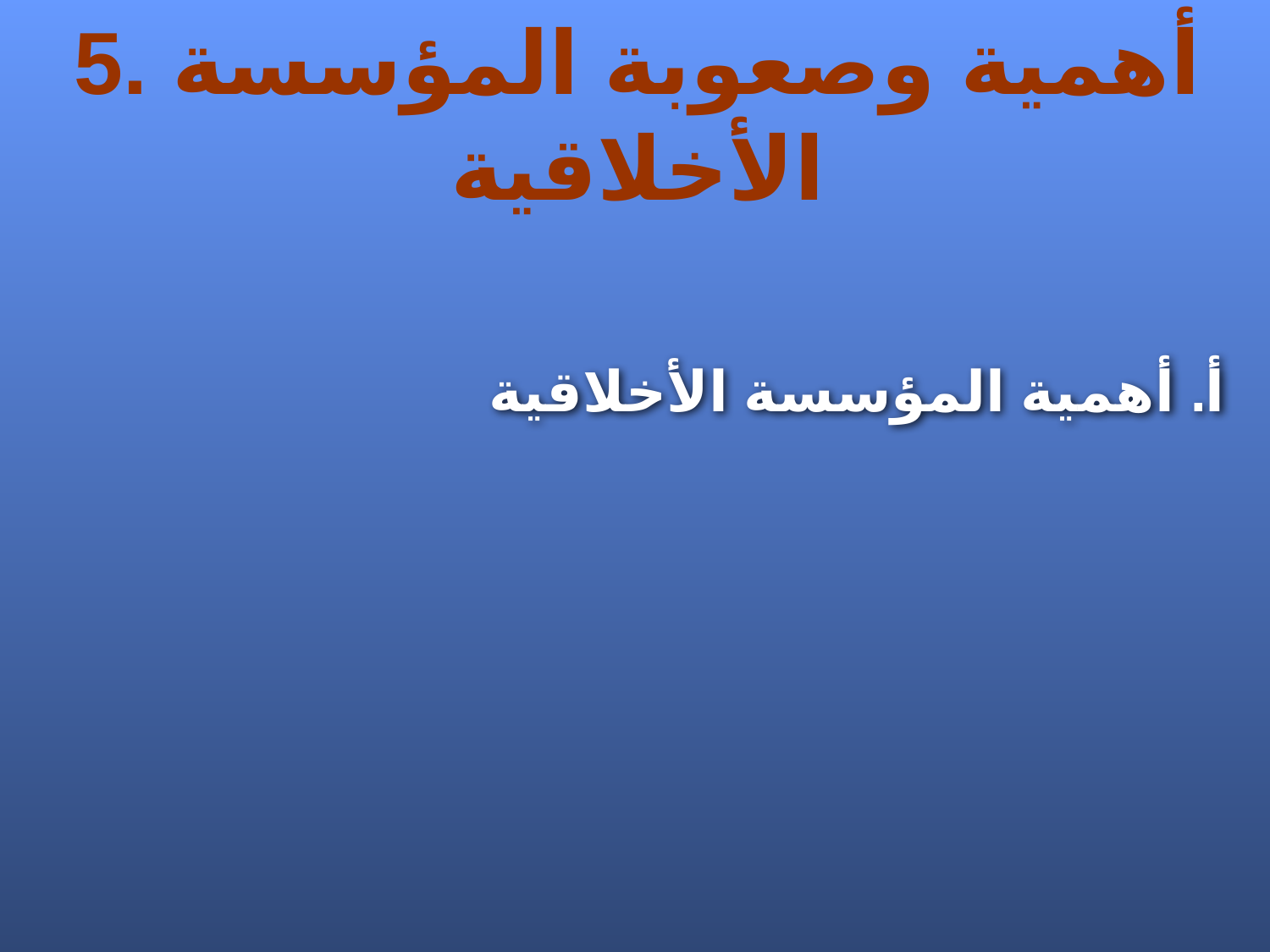

5. أهمية وصعوبة المؤسسة الأخلاقية
أ. أهمية المؤسسة الأخلاقية